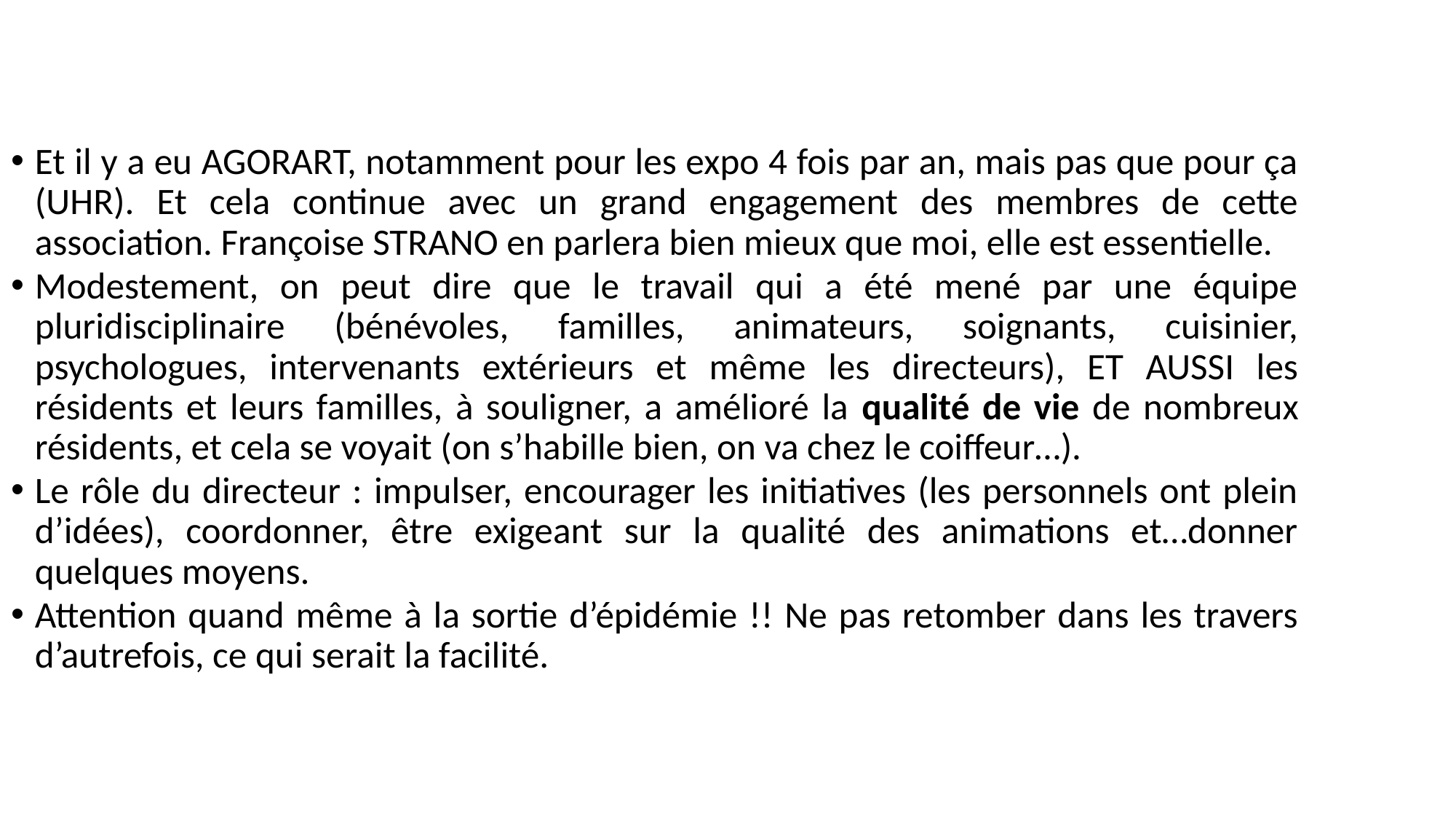

Et il y a eu AGORART, notamment pour les expo 4 fois par an, mais pas que pour ça (UHR). Et cela continue avec un grand engagement des membres de cette association. Françoise STRANO en parlera bien mieux que moi, elle est essentielle.
Modestement, on peut dire que le travail qui a été mené par une équipe pluridisciplinaire (bénévoles, familles, animateurs, soignants, cuisinier, psychologues, intervenants extérieurs et même les directeurs), ET AUSSI les résidents et leurs familles, à souligner, a amélioré la qualité de vie de nombreux résidents, et cela se voyait (on s’habille bien, on va chez le coiffeur…).
Le rôle du directeur : impulser, encourager les initiatives (les personnels ont plein d’idées), coordonner, être exigeant sur la qualité des animations et…donner quelques moyens.
Attention quand même à la sortie d’épidémie !! Ne pas retomber dans les travers d’autrefois, ce qui serait la facilité.